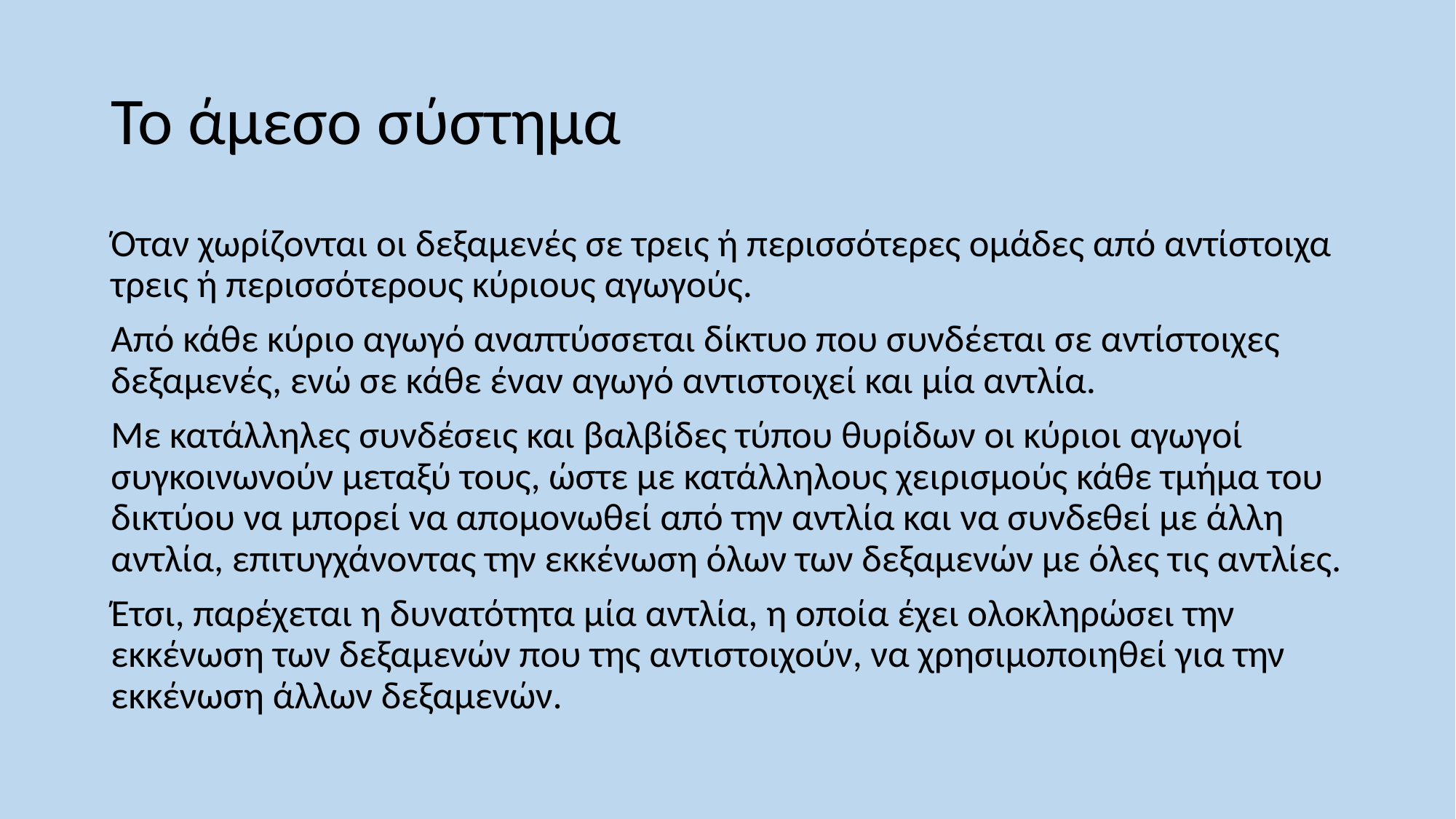

# Το άμεσο σύστημα
Όταν χωρίζονται οι δεξαμενές σε τρεις ή περισσότερες ομάδες από αντίστοιχα τρεις ή περισσότερους κύριους αγωγούς.
Από κάθε κύριο αγωγό αναπτύσσεται δίκτυο που συνδέεται σε αντίστοιχες δεξαμενές, ενώ σε κάθε έναν αγωγό αντιστοιχεί και μία αντλία.
Με κατάλληλες συνδέσεις και βαλβίδες τύπου θυρίδων οι κύριοι αγωγοί συγκοινωνούν μεταξύ τους, ώστε με κατάλληλους χειρισμούς κάθε τμήμα του δικτύου να μπορεί να απομονωθεί από την αντλία και να συνδεθεί με άλλη αντλία, επιτυγχάνοντας την εκκένωση όλων των δεξαμενών με όλες τις αντλίες.
Έτσι, παρέχεται η δυνατότητα μία αντλία, η οποία έχει ολοκληρώσει την εκκένωση των δεξαμενών που της αντιστοιχούν, να χρησιμοποιηθεί για την εκκένωση άλλων δεξαμενών.